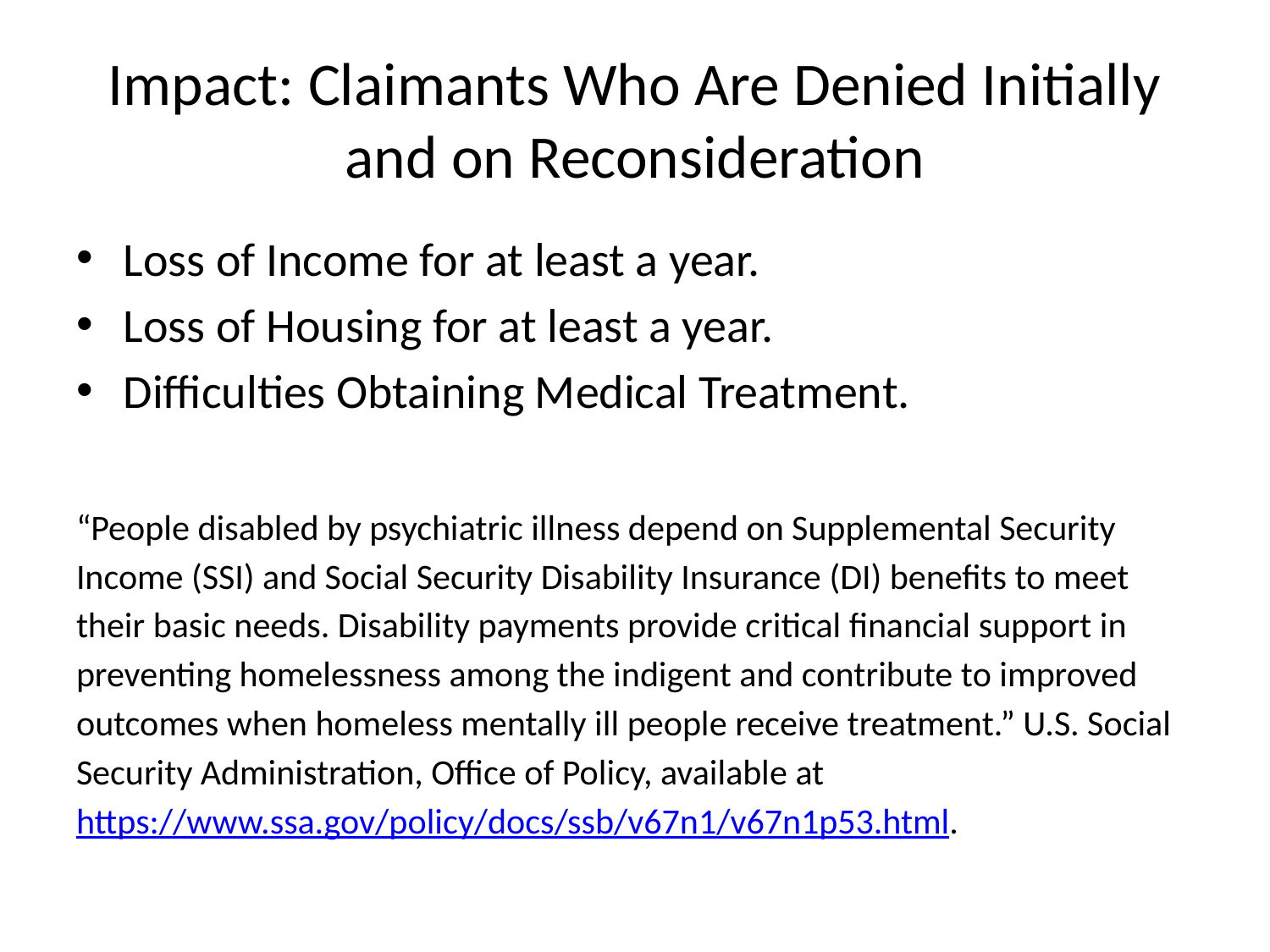

# Impact: Claimants Who Are Denied Initially and on Reconsideration
Loss of Income for at least a year.
Loss of Housing for at least a year.
Difficulties Obtaining Medical Treatment.

“People disabled by psychiatric illness depend on Supplemental Security Income (SSI) and Social Security Disability Insurance (DI) benefits to meet their basic needs. Disability payments provide critical financial support in preventing homelessness among the indigent and contribute to improved outcomes when homeless mentally ill people receive treatment.” U.S. Social Security Administration, Office of Policy, available at  https://www.ssa.gov/policy/docs/ssb/v67n1/v67n1p53.html.